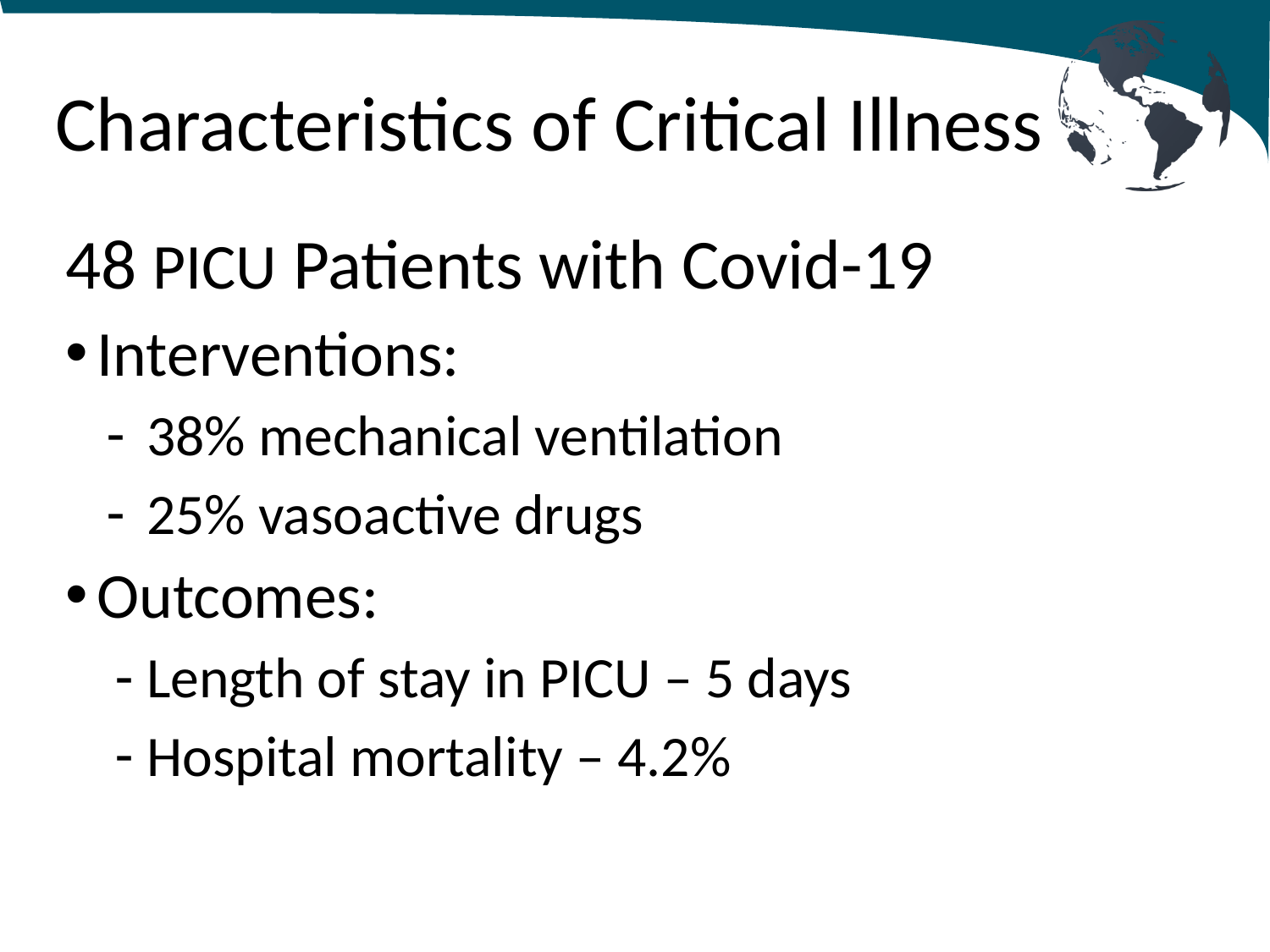

# Characteristics of Critical Illness
48 PICU Patients with Covid-19
Interventions:
38% mechanical ventilation
25% vasoactive drugs
Outcomes:
Length of stay in PICU – 5 days
Hospital mortality – 4.2%